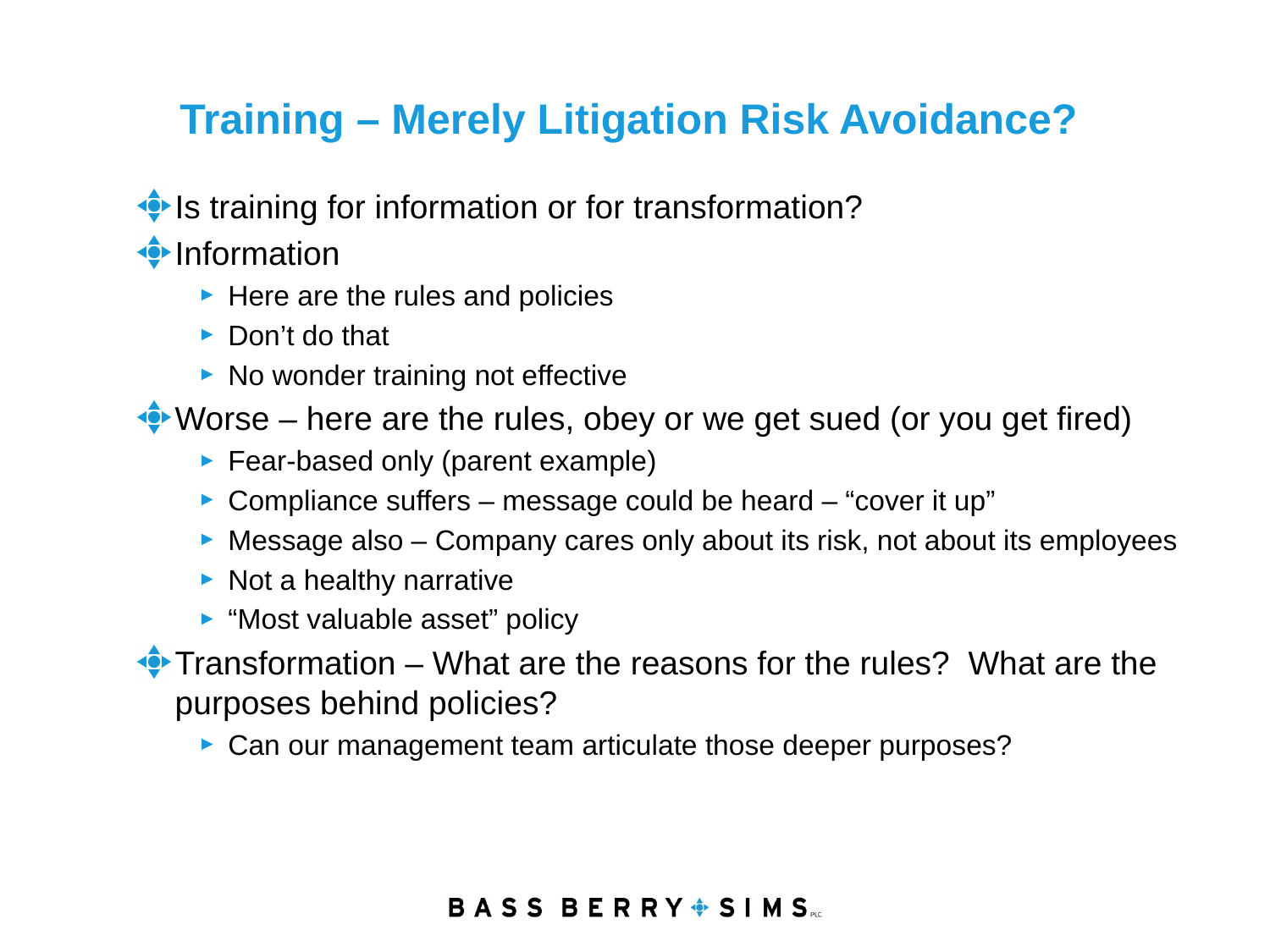

# Training – Merely Litigation Risk Avoidance?
Is training for information or for transformation?
Information
Here are the rules and policies
Don’t do that
No wonder training not effective
Worse – here are the rules, obey or we get sued (or you get fired)
Fear-based only (parent example)
Compliance suffers – message could be heard – “cover it up”
Message also – Company cares only about its risk, not about its employees
Not a healthy narrative
“Most valuable asset” policy
Transformation – What are the reasons for the rules?  What are the purposes behind policies?
Can our management team articulate those deeper purposes?